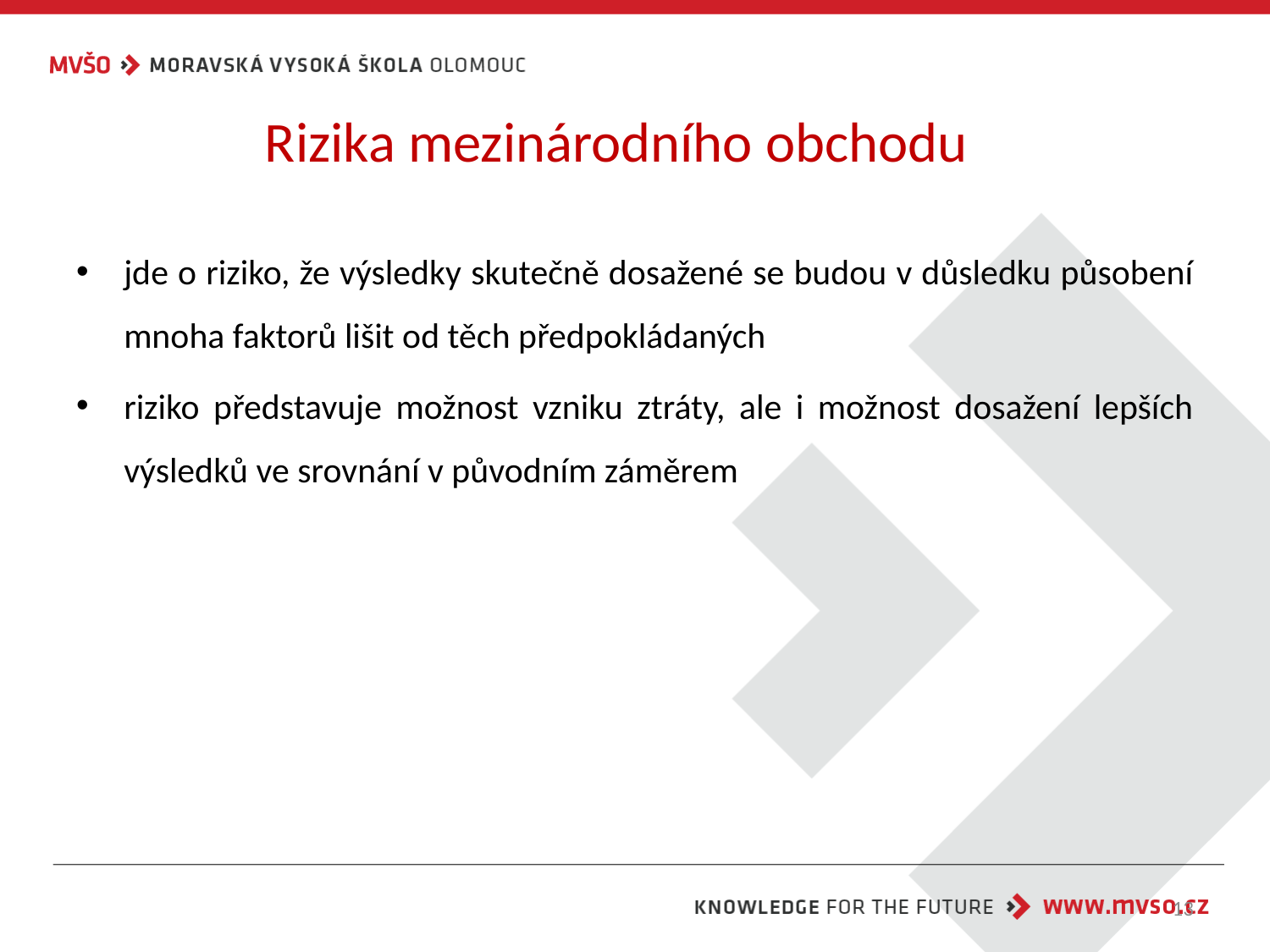

# Rizika mezinárodního obchodu
jde o riziko, že výsledky skutečně dosažené se budou v důsledku působení mnoha faktorů lišit od těch předpokládaných
riziko představuje možnost vzniku ztráty, ale i možnost dosažení lepších výsledků ve srovnání v původním záměrem
13